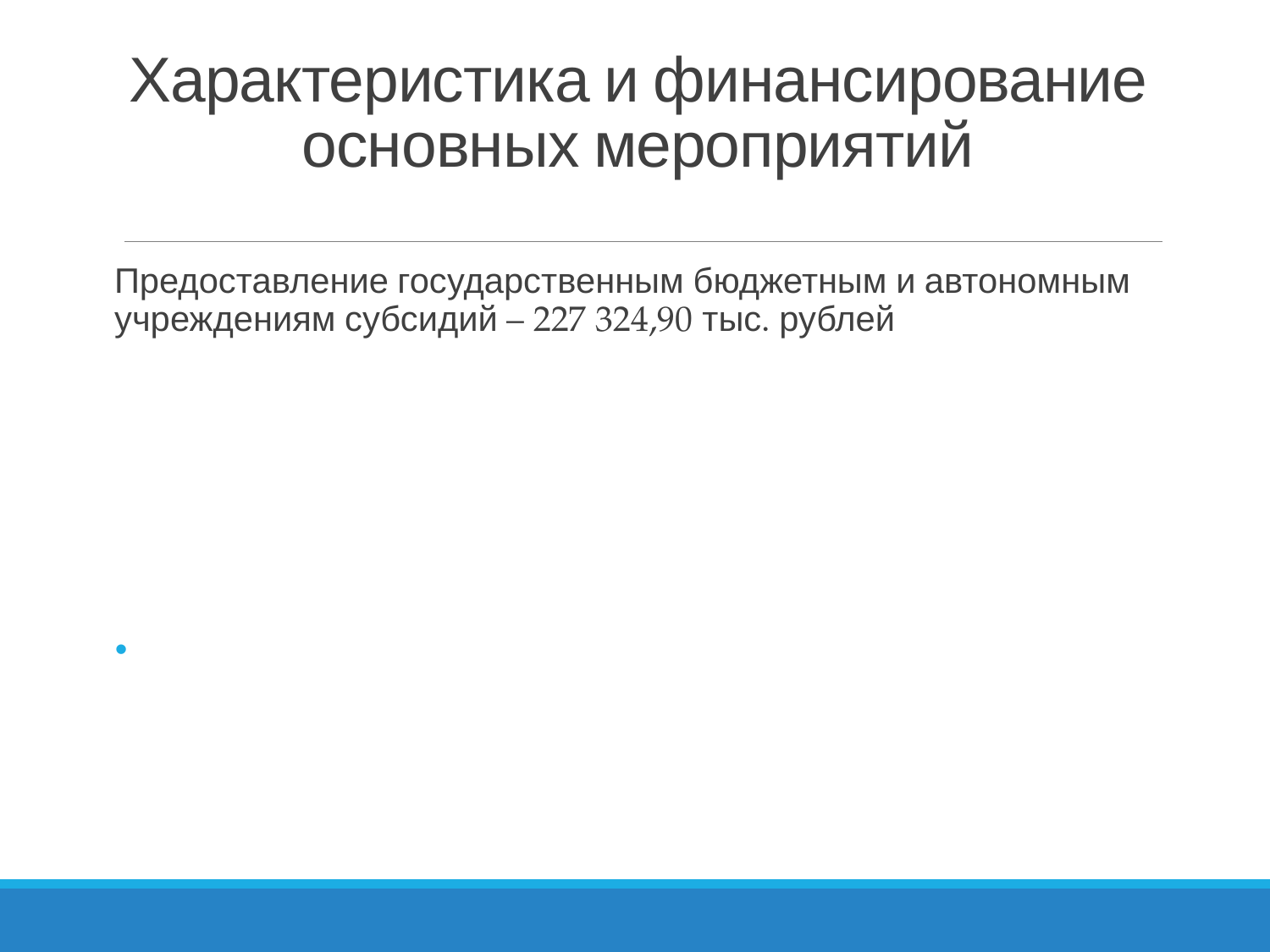

# Характеристика и финансирование основных мероприятий
Предоставление государственным бюджетным и автономным учреждениям субсидий – 227 324,90 тыс. рублей